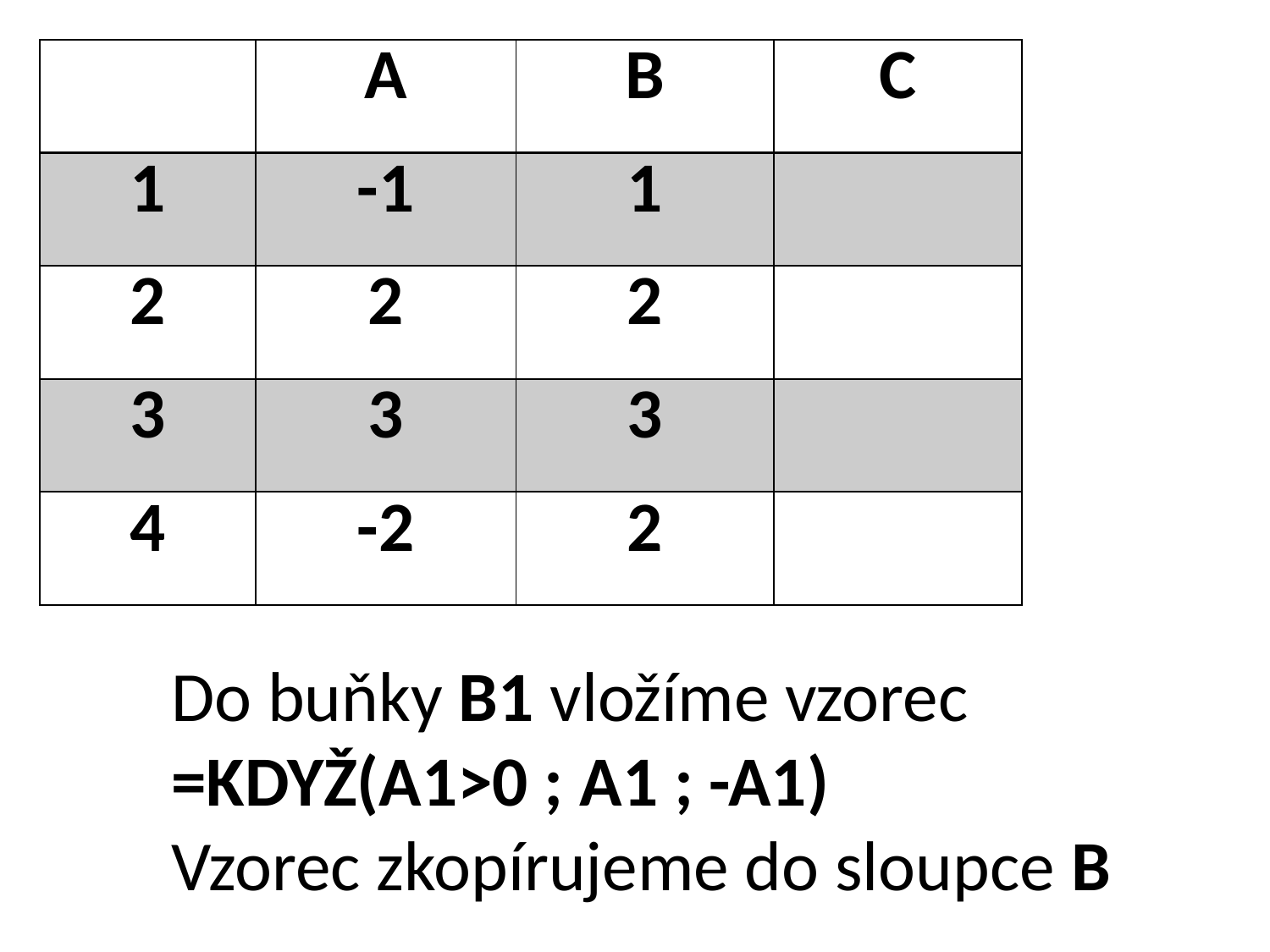

|  | A | B | C |
| --- | --- | --- | --- |
| 1 | -1 | 1 |  |
| 2 | 2 | 2 |  |
| 3 | 3 | 3 |  |
| 4 | -2 | 2 |  |
Do buňky B1 vložíme vzorec =KDYŽ(A1>0 ; A1 ; -A1)
Vzorec zkopírujeme do sloupce B